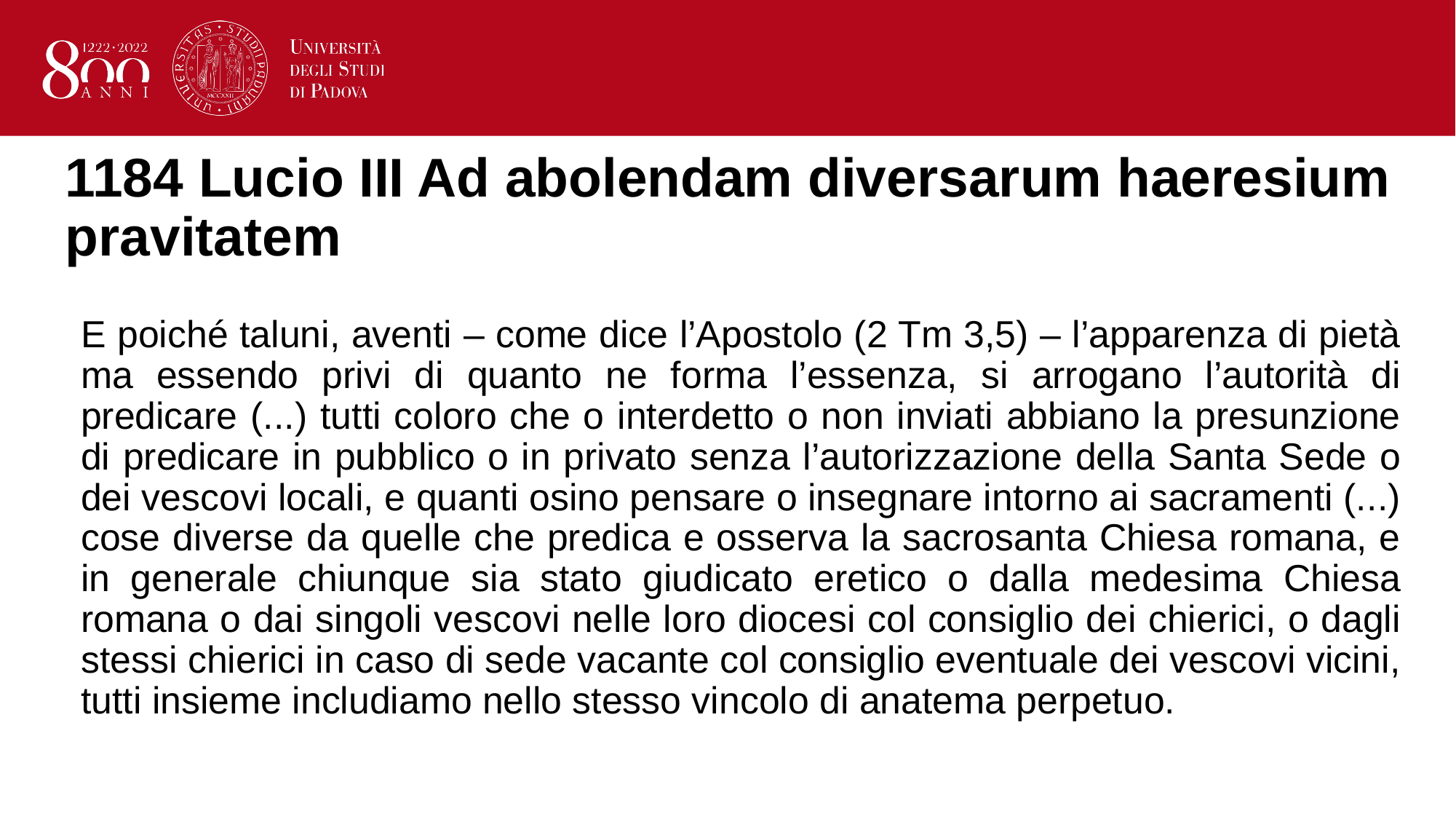

# 1184 Lucio III Ad abolendam diversarum haeresium pravitatem
E poiché taluni, aventi – come dice l’Apostolo (2 Tm 3,5) – l’apparenza di pietà ma essendo privi di quanto ne forma l’essenza, si arrogano l’autorità di predicare (...) tutti coloro che o interdetto o non inviati abbiano la presunzione di predicare in pubblico o in privato senza l’autorizzazione della Santa Sede o dei vescovi locali, e quanti osino pensare o insegnare intorno ai sacramenti (...) cose diverse da quelle che predica e osserva la sacrosanta Chiesa romana, e in generale chiunque sia stato giudicato eretico o dalla medesima Chiesa romana o dai singoli vescovi nelle loro diocesi col consiglio dei chierici, o dagli stessi chierici in caso di sede vacante col consiglio eventuale dei vescovi vicini, tutti insieme includiamo nello stesso vincolo di anatema perpetuo.